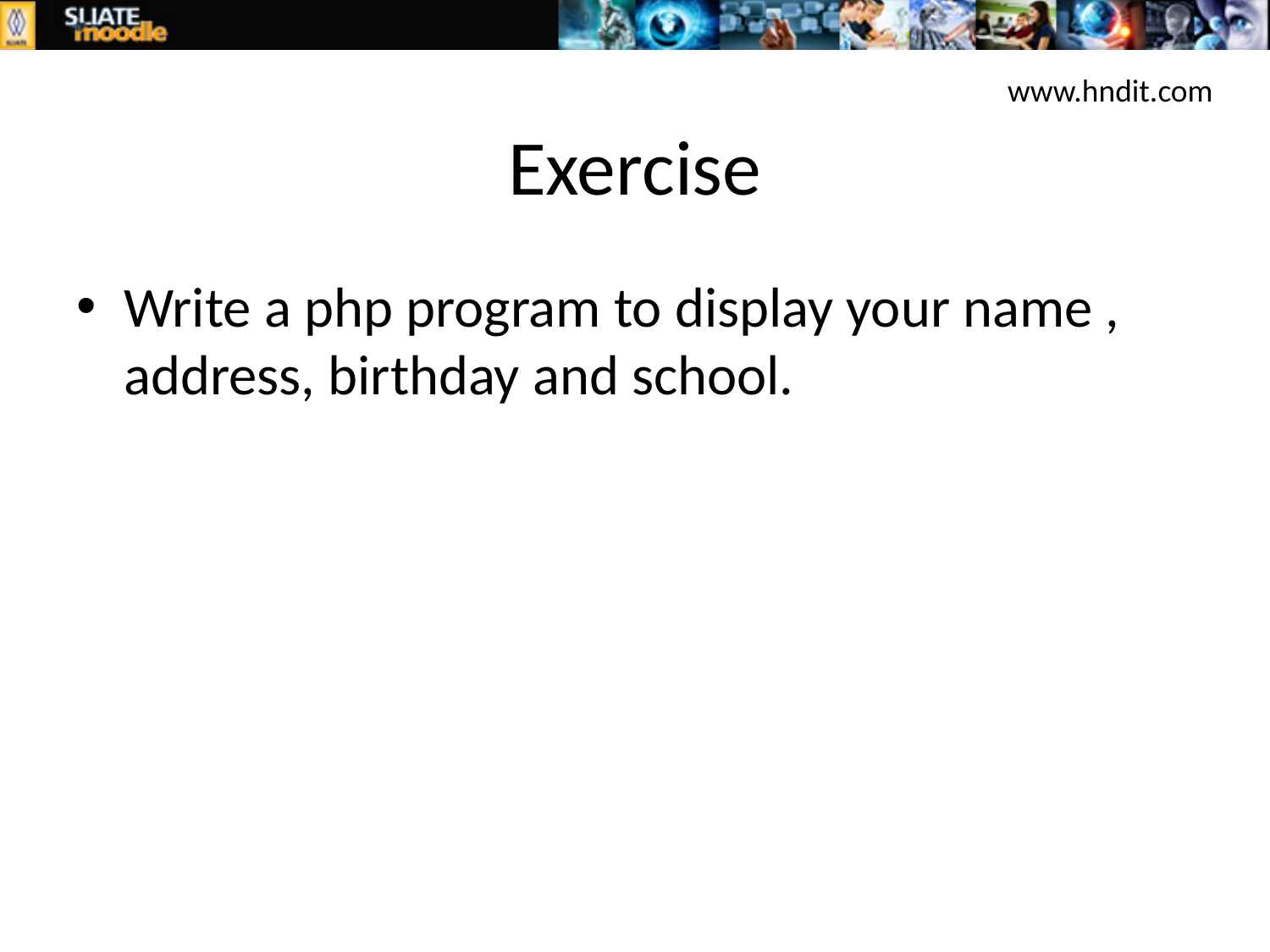

www.hndit.com
# Exercise
Write a php program to display your name , address, birthday and school.